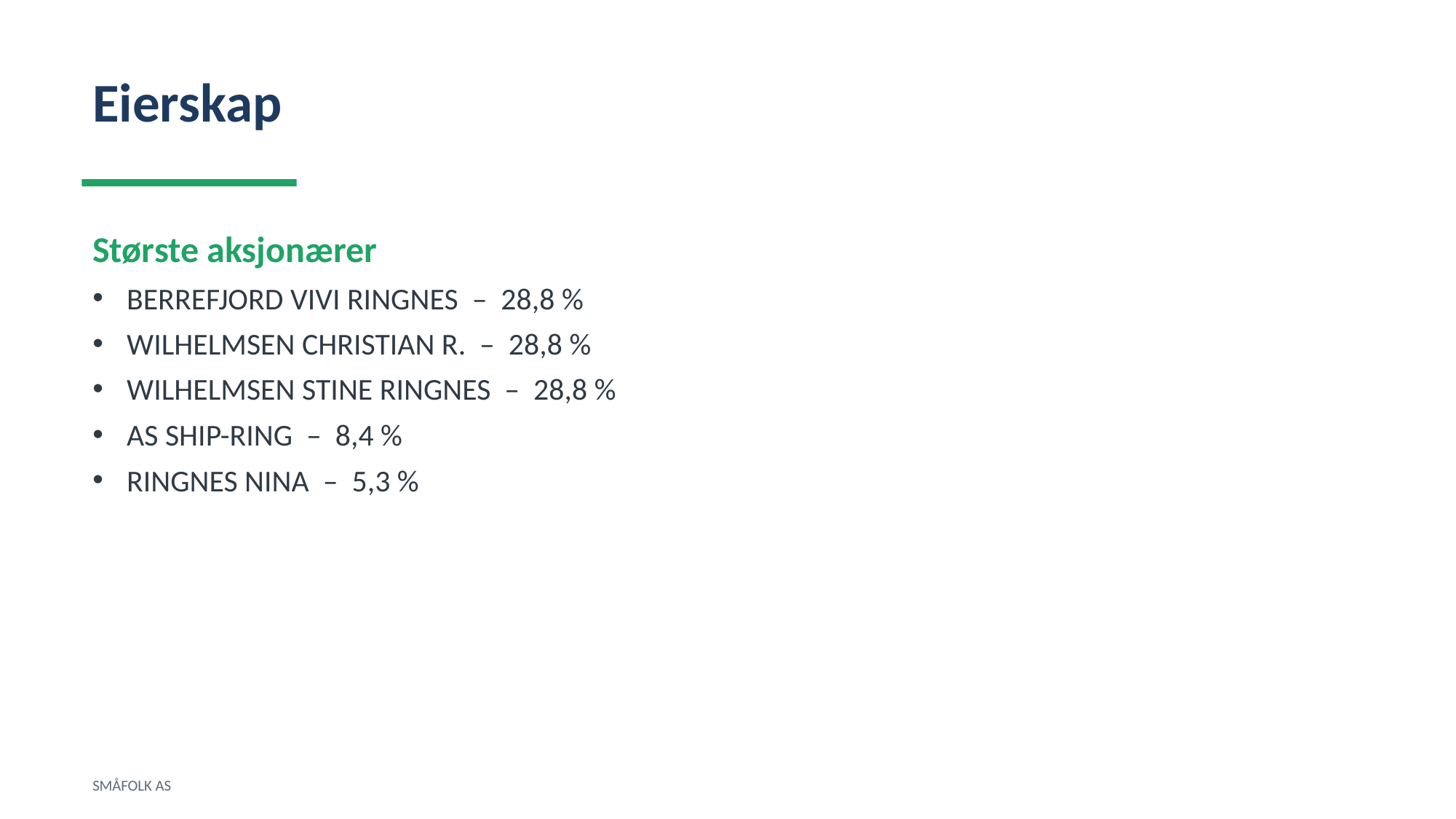

Eierskap

Største aksjonærer
BERREFJORD VIVI RINGNES  –  28,8 %
WILHELMSEN CHRISTIAN R.  –  28,8 %
WILHELMSEN STINE RINGNES  –  28,8 %
AS SHIP-RING  –  8,4 %
RINGNES NINA  –  5,3 %
SMÅFOLK AS